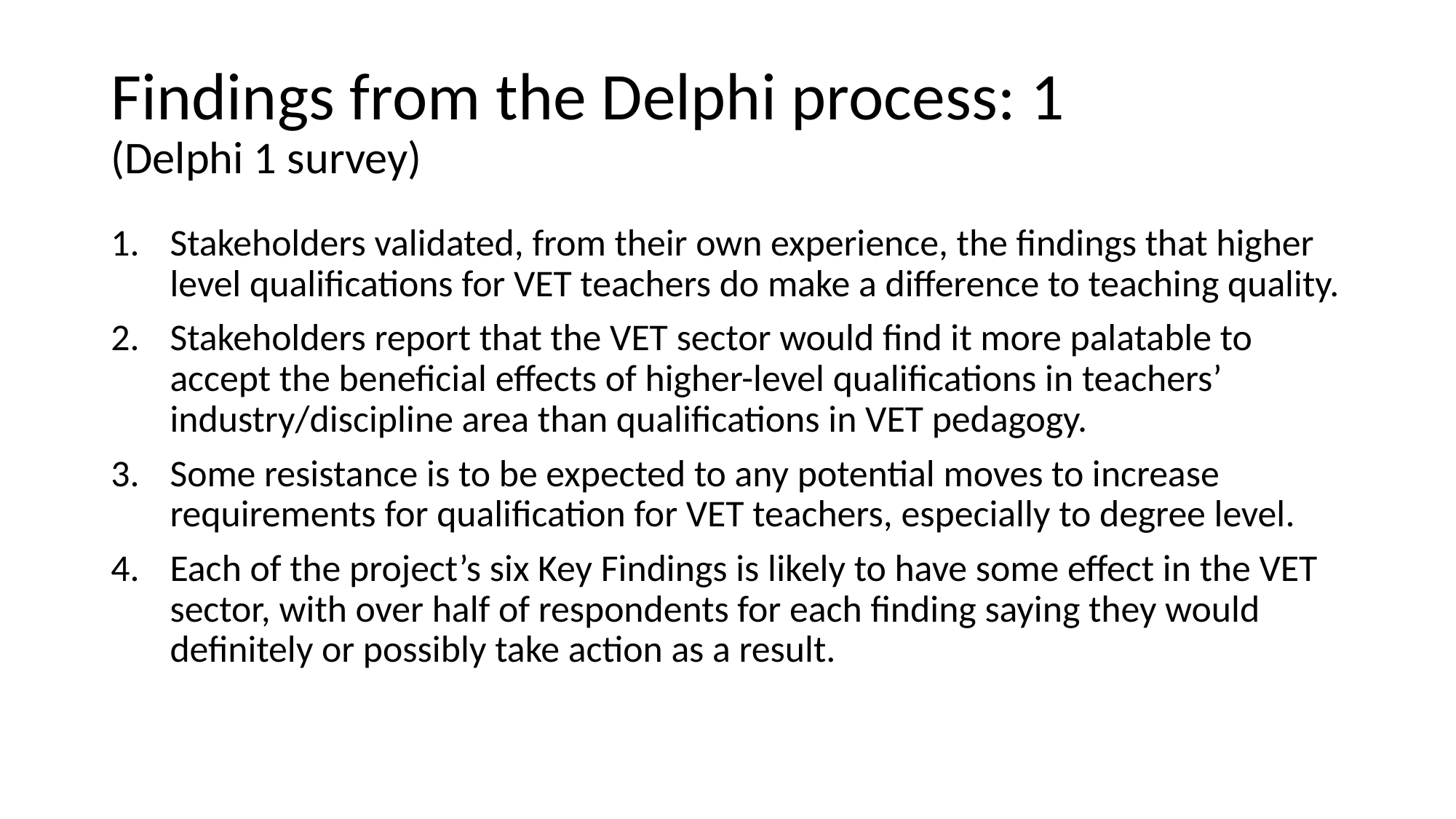

# Findings from the Delphi process: 1 (Delphi 1 survey)
Stakeholders validated, from their own experience, the findings that higher level qualifications for VET teachers do make a difference to teaching quality.
Stakeholders report that the VET sector would find it more palatable to accept the beneficial effects of higher-level qualifications in teachers’ industry/discipline area than qualifications in VET pedagogy.
Some resistance is to be expected to any potential moves to increase requirements for qualification for VET teachers, especially to degree level.
Each of the project’s six Key Findings is likely to have some effect in the VET sector, with over half of respondents for each finding saying they would definitely or possibly take action as a result.